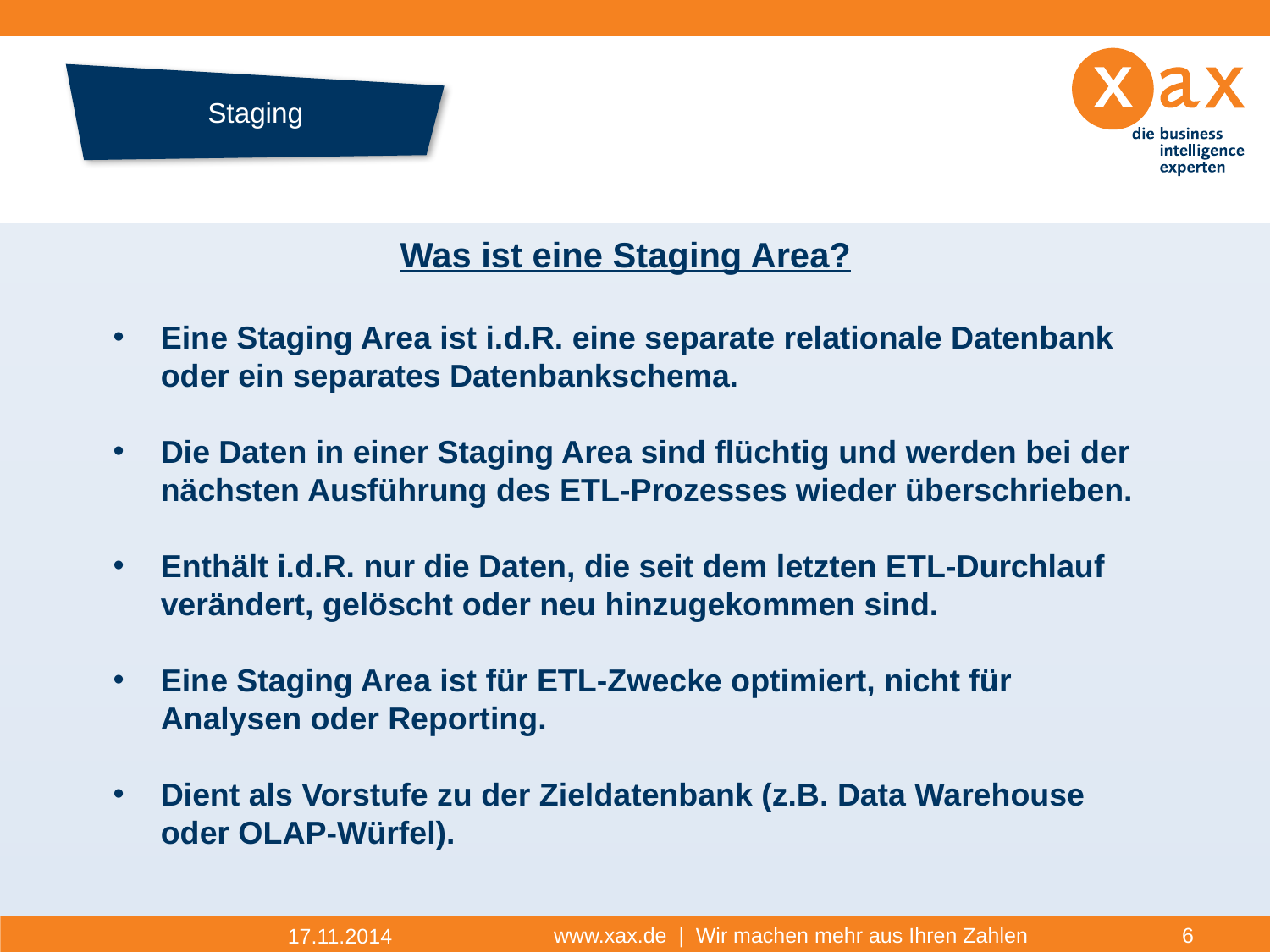

# Staging
Datenhistorie
Was ist eine Staging Area?

Eine Staging Area ist i.d.R. eine separate relationale Datenbank oder ein separates Datenbankschema.

Die Daten in einer Staging Area sind flüchtig und werden bei der nächsten Ausführung des ETL-Prozesses wieder überschrieben.

Enthält i.d.R. nur die Daten, die seit dem letzten ETL-Durchlauf verändert, gelöscht oder neu hinzugekommen sind.

Eine Staging Area ist für ETL-Zwecke optimiert, nicht für Analysen oder Reporting.

Dient als Vorstufe zu der Zieldatenbank (z.B. Data Warehouse oder OLAP-Würfel).
www.xax.de  |  Wir machen mehr aus Ihren Zahlen
6
17.11.2014